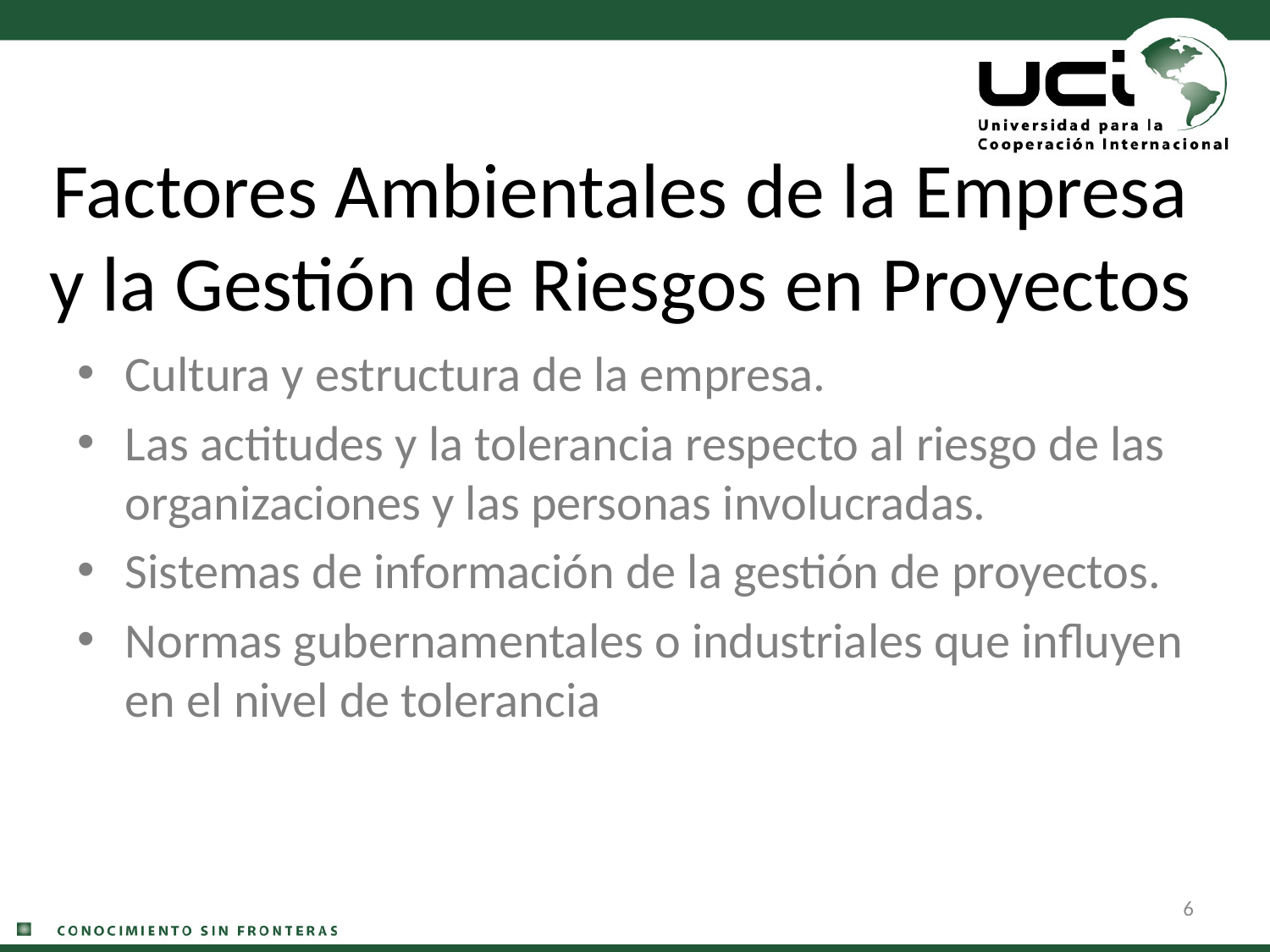

# Factores Ambientales de la Empresa y la Gestión de Riesgos en Proyectos
Cultura y estructura de la empresa.
Las actitudes y la tolerancia respecto al riesgo de las organizaciones y las personas involucradas.
Sistemas de información de la gestión de proyectos.
Normas gubernamentales o industriales que influyen en el nivel de tolerancia
6